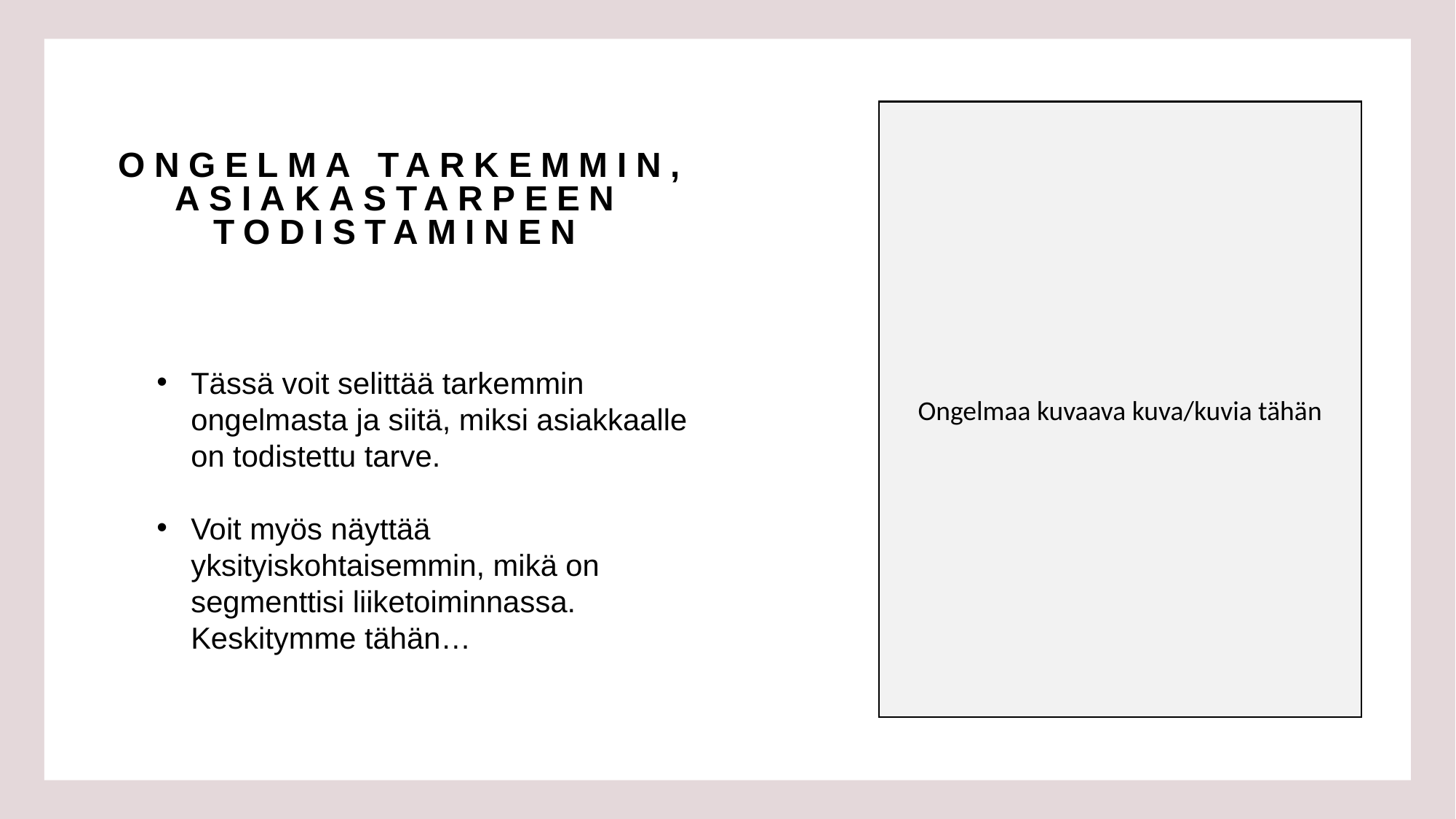

Ongelmaa kuvaava kuva/kuvia tähän
ongelma tarkemmin,
asiakastarpeen todistamiNEN
Tässä voit selittää tarkemmin ongelmasta ja siitä, miksi asiakkaalle on todistettu tarve.

Voit myös näyttää yksityiskohtaisemmin, mikä on segmenttisi liiketoiminnassa. Keskitymme tähän…